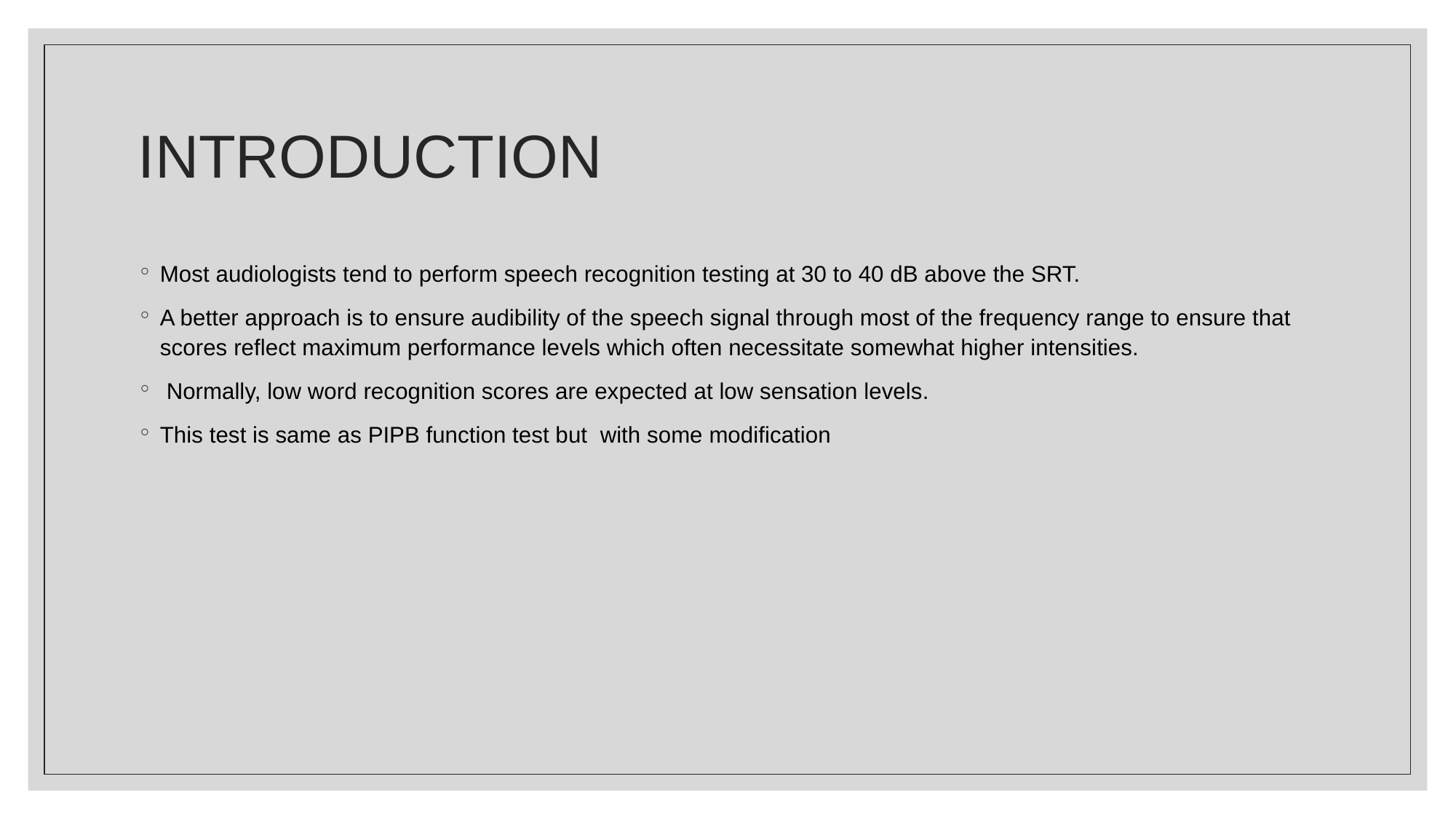

# INTRODUCTION
Most audiologists tend to perform speech recognition testing at 30 to 40 dB above the SRT.
A better approach is to ensure audibility of the speech signal through most of the frequency range to ensure that scores reflect maximum performance levels which often necessitate somewhat higher intensities.
 Normally, low word recognition scores are expected at low sensation levels.
This test is same as PIPB function test but  with some modification